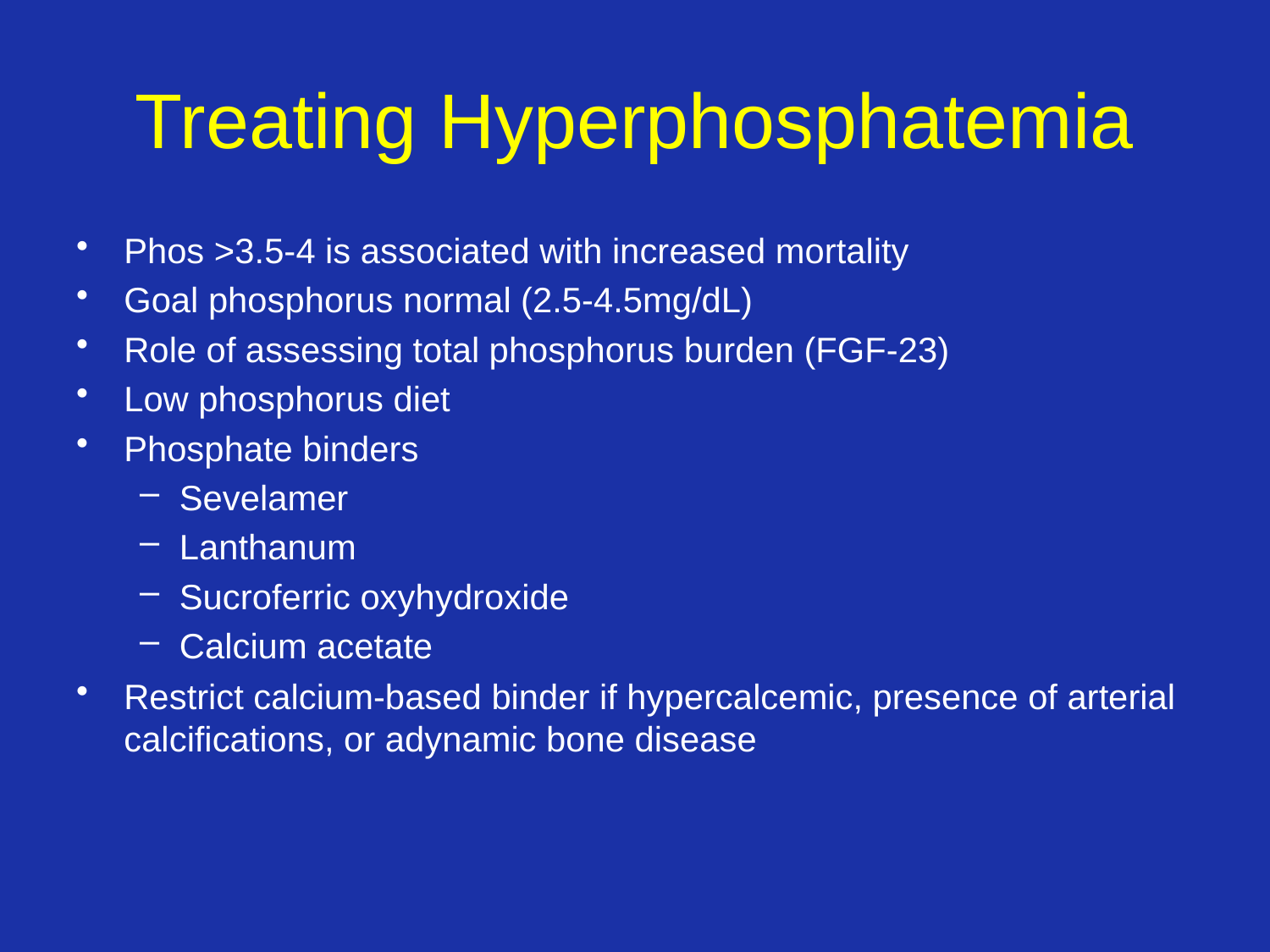

# Treating Hyperphosphatemia
Phos >3.5-4 is associated with increased mortality
Goal phosphorus normal (2.5-4.5mg/dL)
Role of assessing total phosphorus burden (FGF-23)
Low phosphorus diet
Phosphate binders
Sevelamer
Lanthanum
Sucroferric oxyhydroxide
Calcium acetate
Restrict calcium-based binder if hypercalcemic, presence of arterial calcifications, or adynamic bone disease